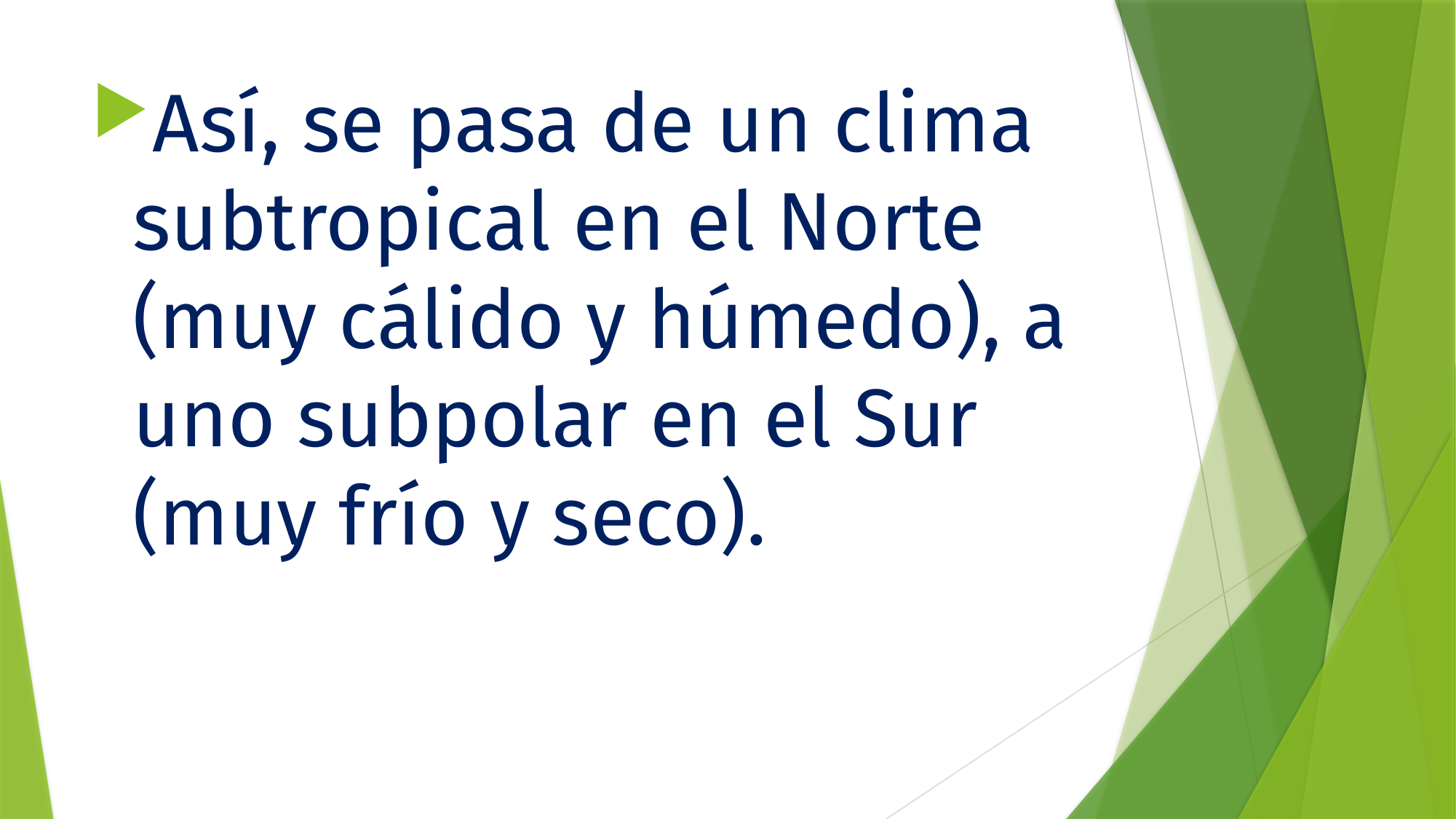

Así, se pasa de un clima subtropical en el Norte (muy cálido y húmedo), a uno subpolar en el Sur (muy frío y seco).